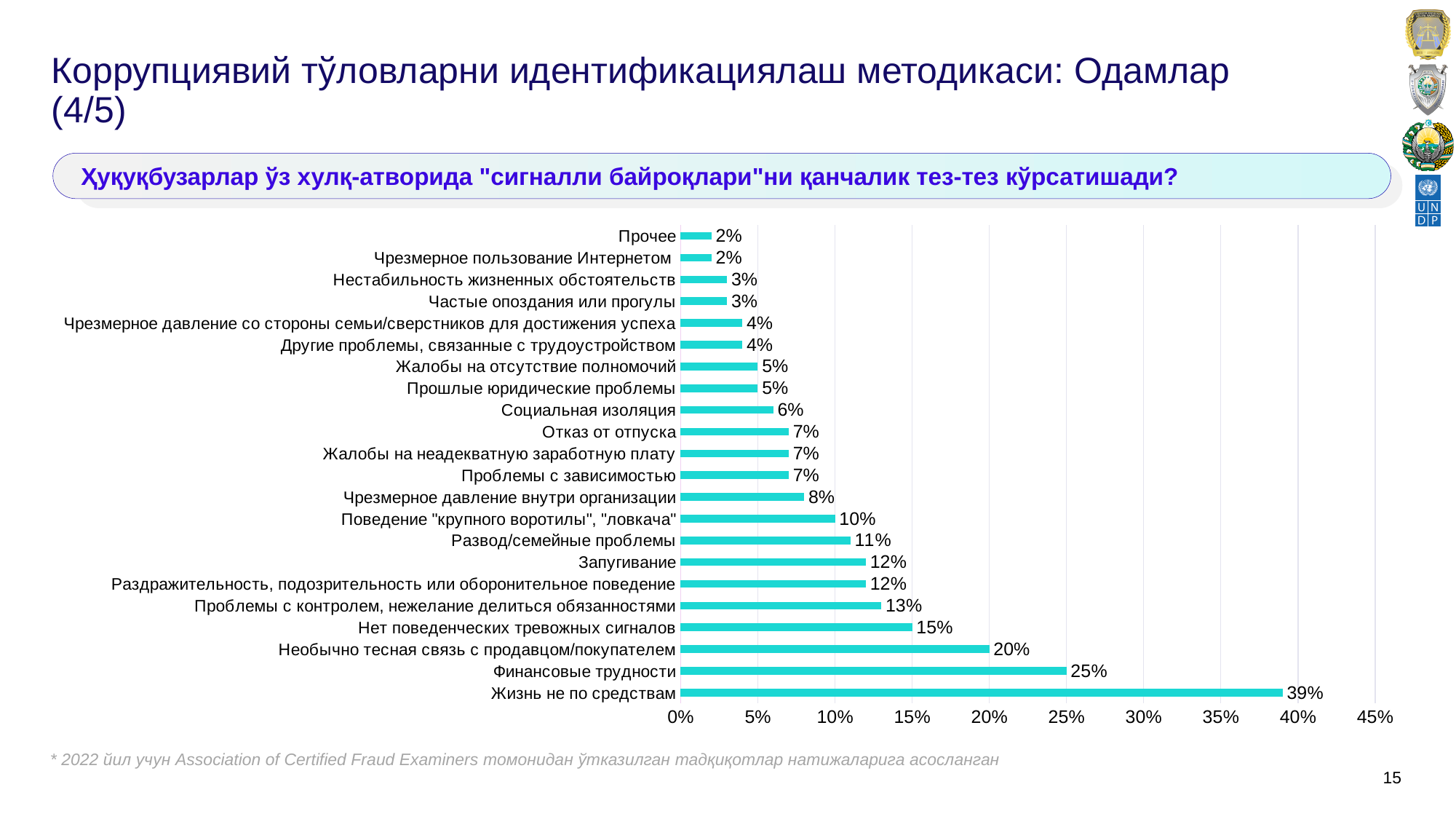

# Коррупциявий тўловларни идентификациялаш методикаси: Одамлар (4/5)
Ҳуқуқбузарлар ўз хулқ-атворида "сигналли байроқлари"ни қанчалик тез-тез кўрсатишади?

### Chart

| Category | Series 1 |
|---|---|
| Жизнь не по средствам | 0.39 |
| Финансовые трудности | 0.25 |
| Необычно тесная связь с продавцом/покупателем | 0.2 |
| Нет поведенческих тревожных сигналов | 0.15 |
| Проблемы с контролем, нежелание делиться обязанностями | 0.13 |
| Раздражительность, подозрительность или оборонительное поведение | 0.12 |
| Запугивание | 0.12 |
| Развод/семейные проблемы | 0.11 |
| Поведение "крупного воротилы", "ловкача" | 0.1 |
| Чрезмерное давление внутри организации | 0.08 |
| Проблемы с зависимостью | 0.07 |
| Жалобы на неадекватную заработную плату | 0.07 |
| Отказ от отпуска | 0.07 |
| Социальная изоляция | 0.06 |
| Прошлые юридические проблемы | 0.05 |
| Жалобы на отсутствие полномочий | 0.05 |
| Другие проблемы, связанные с трудоустройством | 0.04 |
| Чрезмерное давление со стороны семьи/сверстников для достижения успеха | 0.04 |
| Частые опоздания или прогулы | 0.03 |
| Нестабильность жизненных обстоятельств | 0.03 |
| Чрезмерное пользование Интернетом  | 0.02 |
| Прочее | 0.02 |
* 2022 йил учун Association of Certified Fraud Examiners томонидан ўтказилган тадқиқотлар натижаларига асосланган